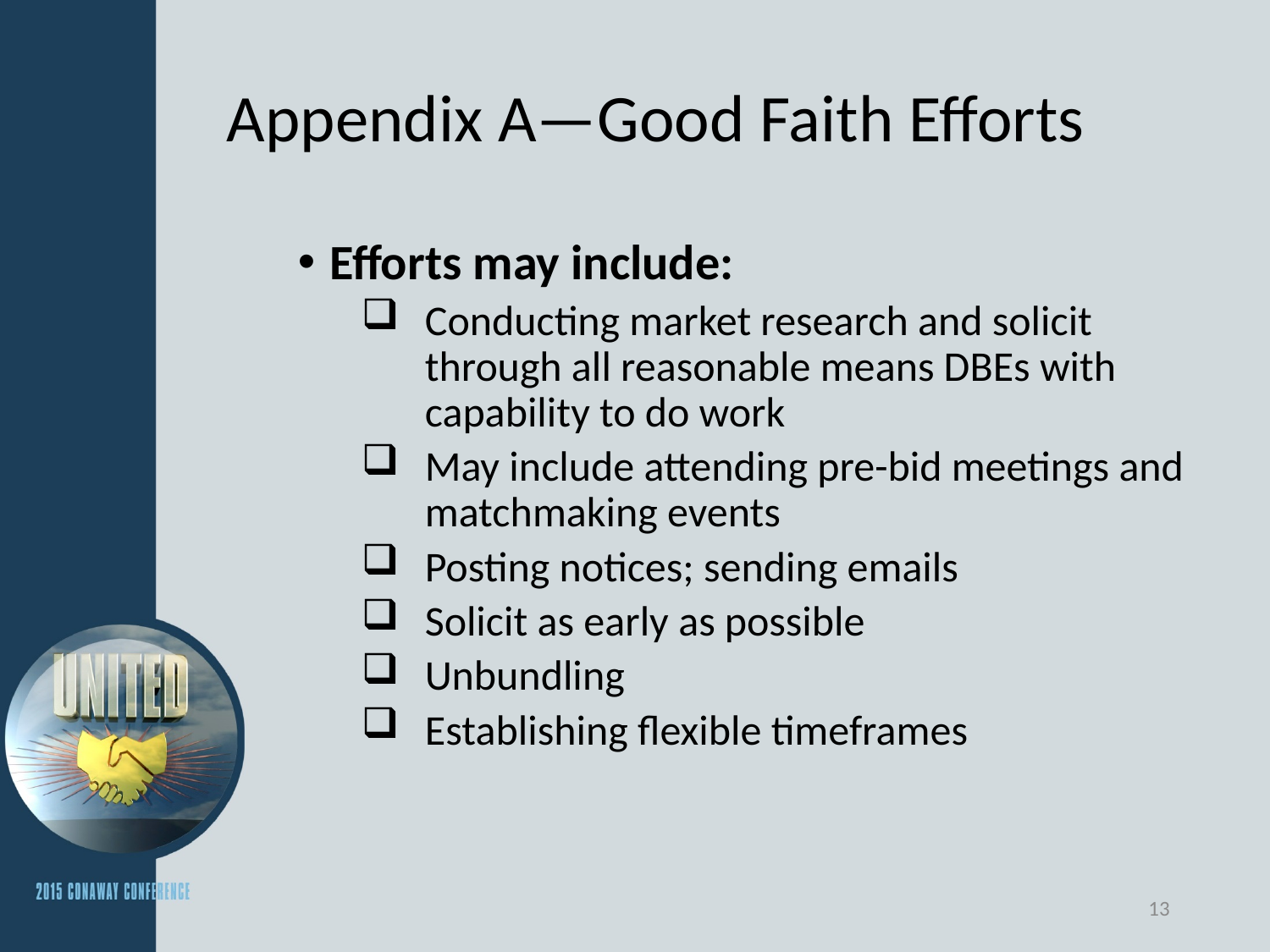

# Appendix A—Good Faith Efforts
Efforts may include:
Conducting market research and solicit through all reasonable means DBEs with capability to do work
May include attending pre-bid meetings and matchmaking events
Posting notices; sending emails
Solicit as early as possible
Unbundling
Establishing flexible timeframes
13